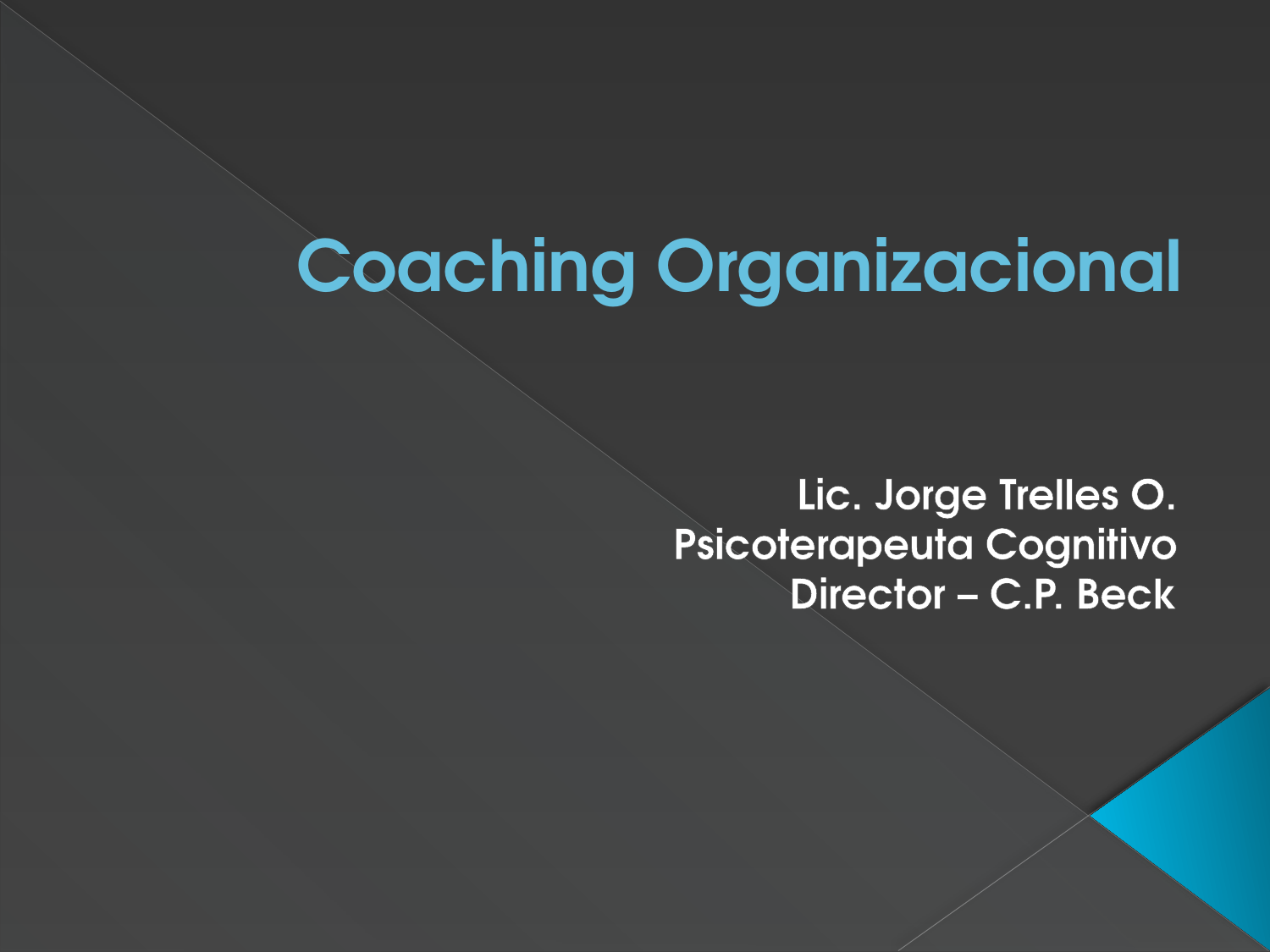

# Coaching Organizacional

Lic. Jorge Trelles O.
Psicoterapeuta Cognitivo
Director – C.P. Beck